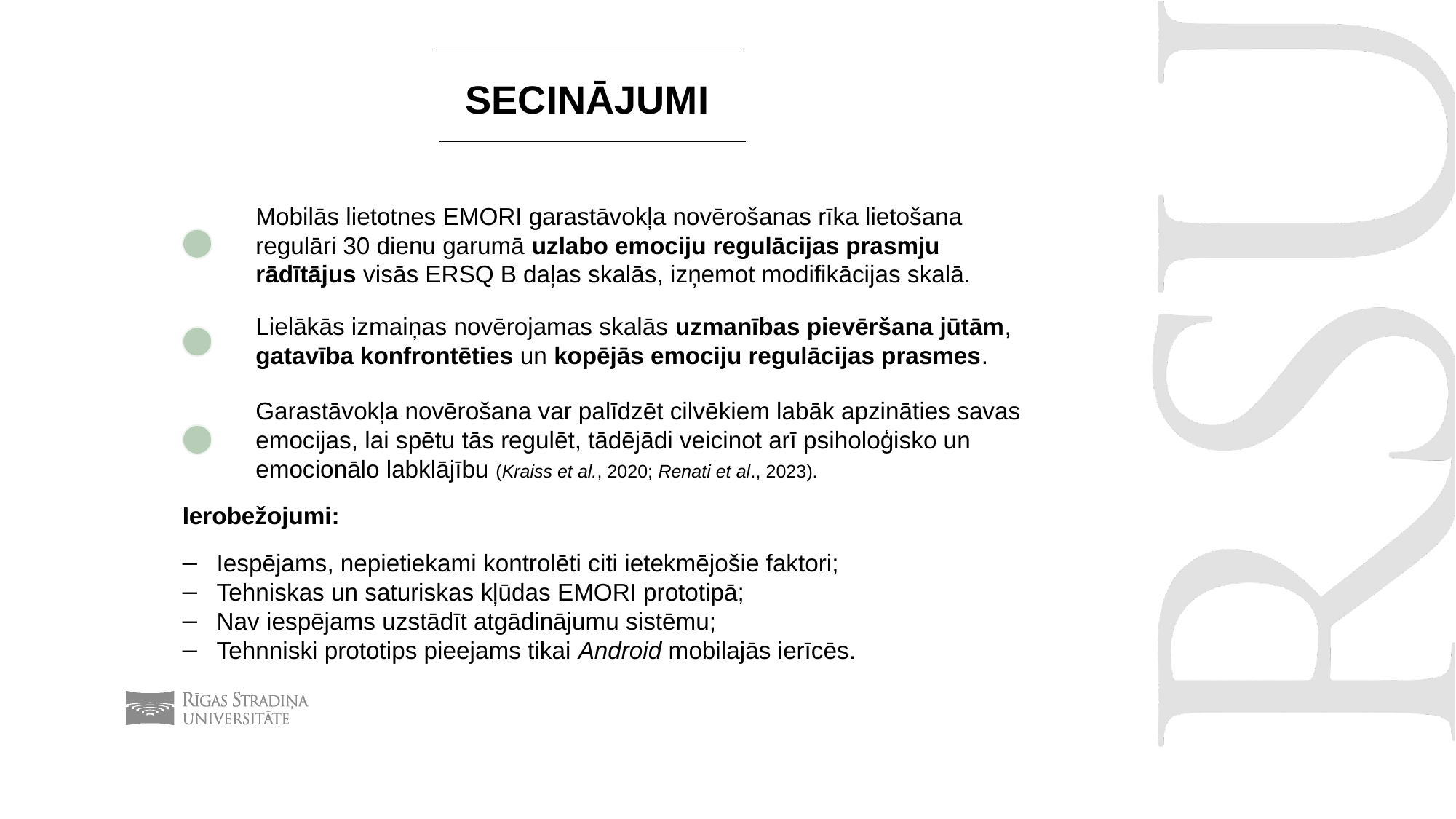

SECINĀJUMI
Mobilās lietotnes EMORI garastāvokļa novērošanas rīka lietošana regulāri 30 dienu garumā uzlabo emociju regulācijas prasmju rādītājus visās ERSQ B daļas skalās, izņemot modifikācijas skalā.

Lielākās izmaiņas novērojamas skalās uzmanības pievēršana jūtām, gatavība konfrontēties un kopējās emociju regulācijas prasmes.

Garastāvokļa novērošana var palīdzēt cilvēkiem labāk apzināties savas emocijas, lai spētu tās regulēt, tādējādi veicinot arī psiholoģisko un emocionālo labklājību (Kraiss et al., 2020; Renati et al., 2023).

Ierobežojumi:
Iespējams, nepietiekami kontrolēti citi ietekmējošie faktori;
Tehniskas un saturiskas kļūdas EMORI prototipā;
Nav iespējams uzstādīt atgādinājumu sistēmu;
Tehnniski prototips pieejams tikai Android mobilajās ierīcēs.